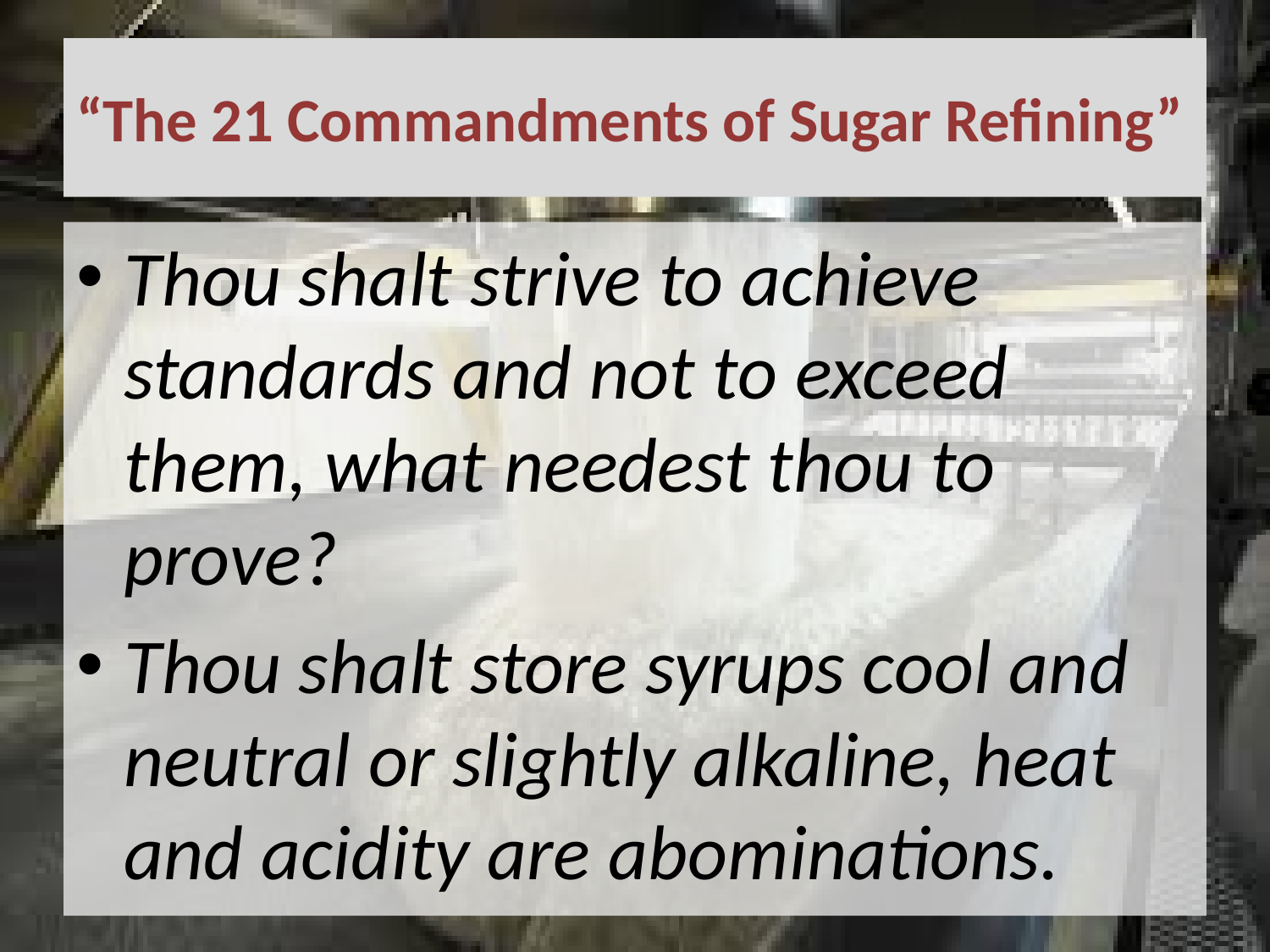

# “The 21 Commandments of Sugar Refining”
Thou shalt strive to achieve standards and not to exceed them, what needest thou to prove?
Thou shalt store syrups cool and neutral or slightly alkaline, heat and acidity are abominations.